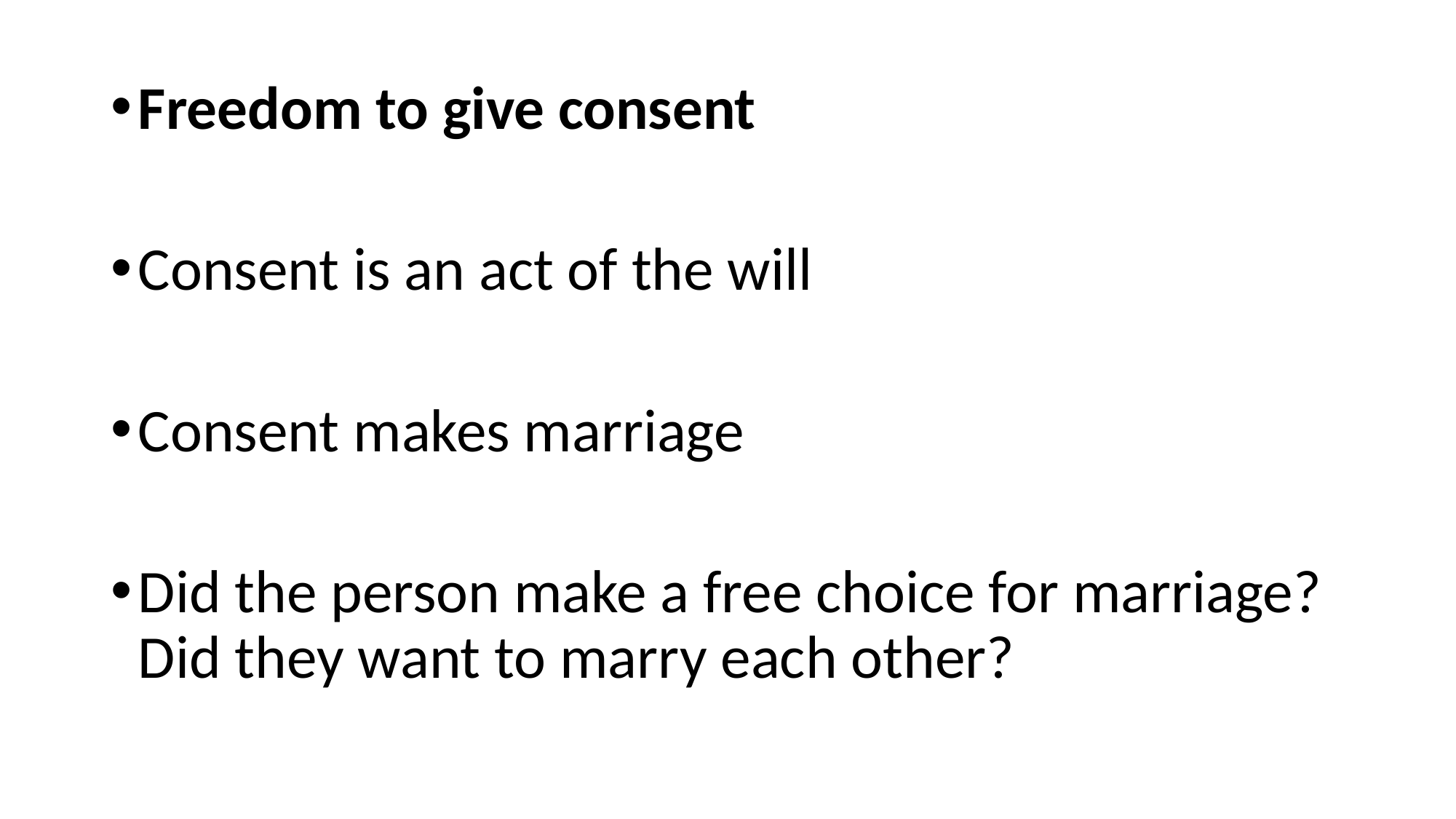

Freedom to give consent

Consent is an act of the will

Consent makes marriage

Did the person make a free choice for marriage? Did they want to marry each other?